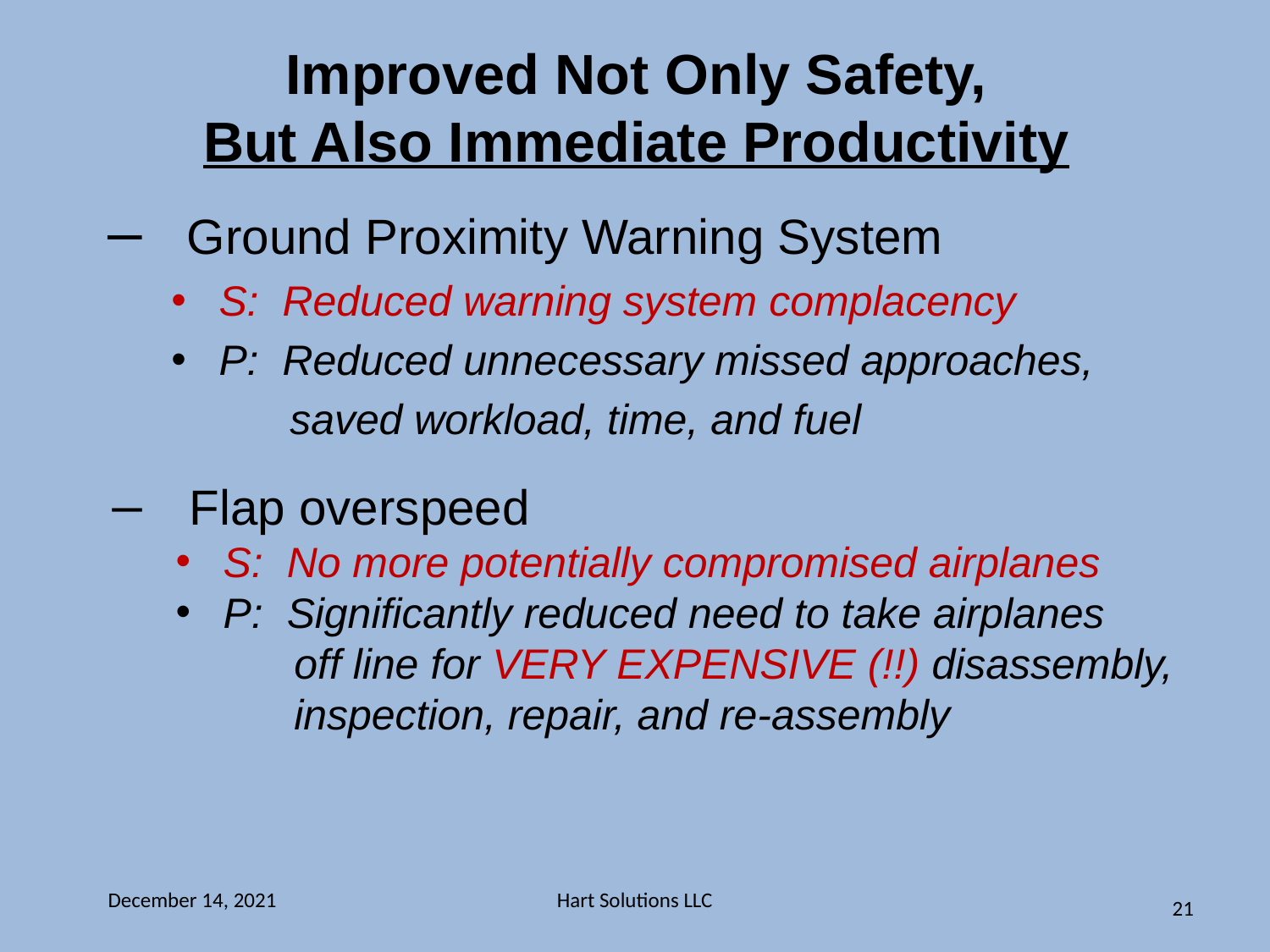

Improved Not Only Safety,
But Also Immediate Productivity
 Ground Proximity Warning System
S:  Reduced warning system complacency
P:  Reduced unnecessary missed approaches,
          saved workload, time, and fuel
 Flap overspeed
S:  No more potentially compromised airplanes
P:  Significantly reduced need to take airplanes
          off line for VERY EXPENSIVE (!!) disassembly,
          inspection, repair, and re-assembly

December 14, 2021
Hart Solutions LLC
21